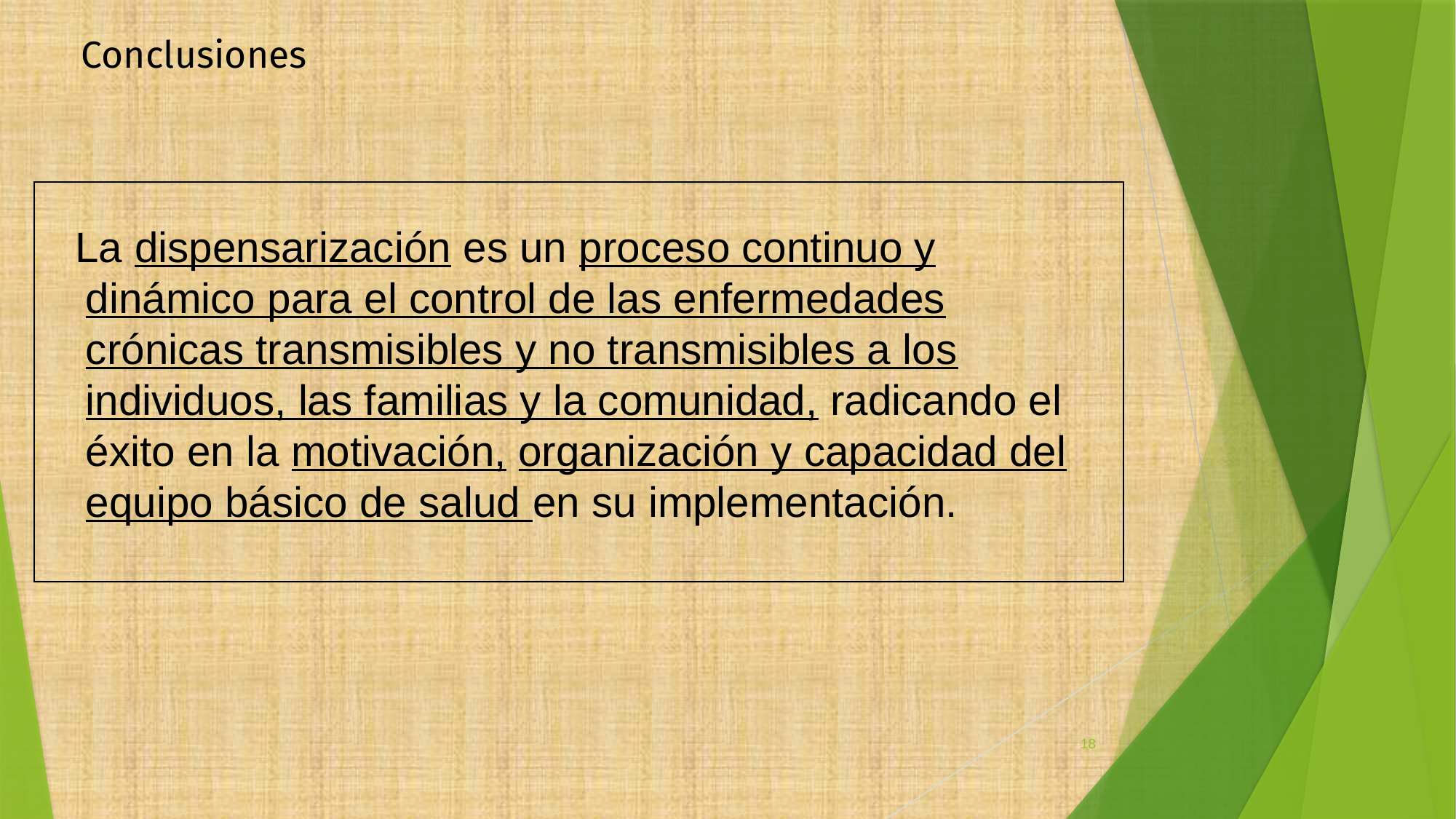

# Conclusiones

    La dispensarización es un proceso continuo y dinámico para el control de las enfermedades crónicas transmisibles y no transmisibles a los individuos, las familias y la comunidad, radicando el éxito en la motivación, organización y capacidad del equipo básico de salud en su implementación.

18